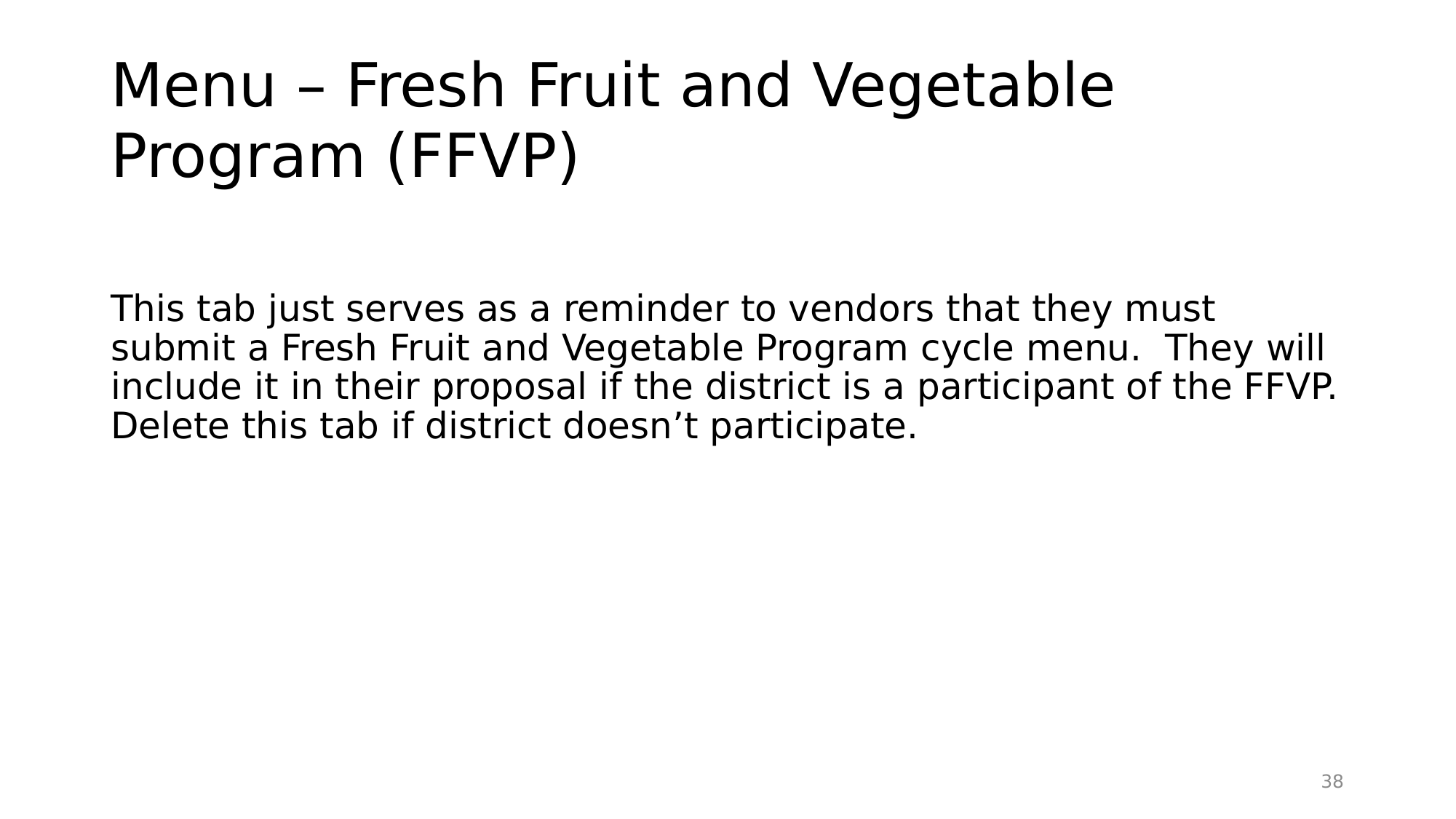

# Menu – Fresh Fruit and Vegetable Program (FFVP)

This tab just serves as a reminder to vendors that they must submit a Fresh Fruit and Vegetable Program cycle menu.  They will include it in their proposal if the district is a participant of the FFVP. Delete this tab if district doesn’t participate.
38